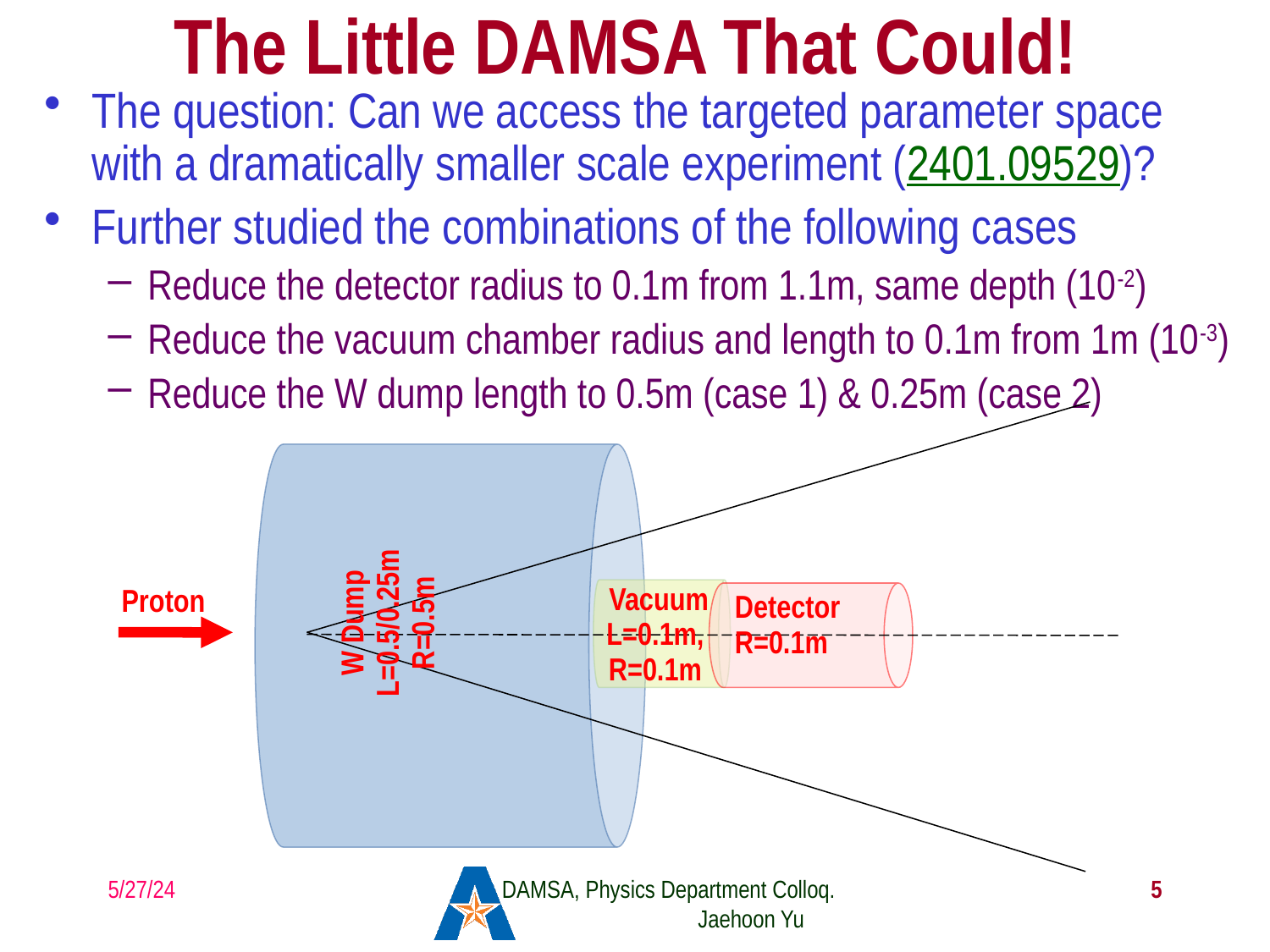

# The Little DAMSA That Could!
The question: Can we access the targeted parameter space with a dramatically smaller scale experiment (2401.09529)?
Further studied the combinations of the following cases
Reduce the detector radius to 0.1m from 1.1m, same depth (10-2)
Reduce the vacuum chamber radius and length to 0.1m from 1m (10-3)
Reduce the W dump length to 0.5m (case 1) & 0.25m (case 2)

Proton

W Dump
L=0.5/0.25m
R=0.5m
Vacuum
L=0.1m,
R=0.1m
Detector
R=0.1m
5/27/24
DAMSA, Physics Department Colloq.                              Jaehoon Yu
5